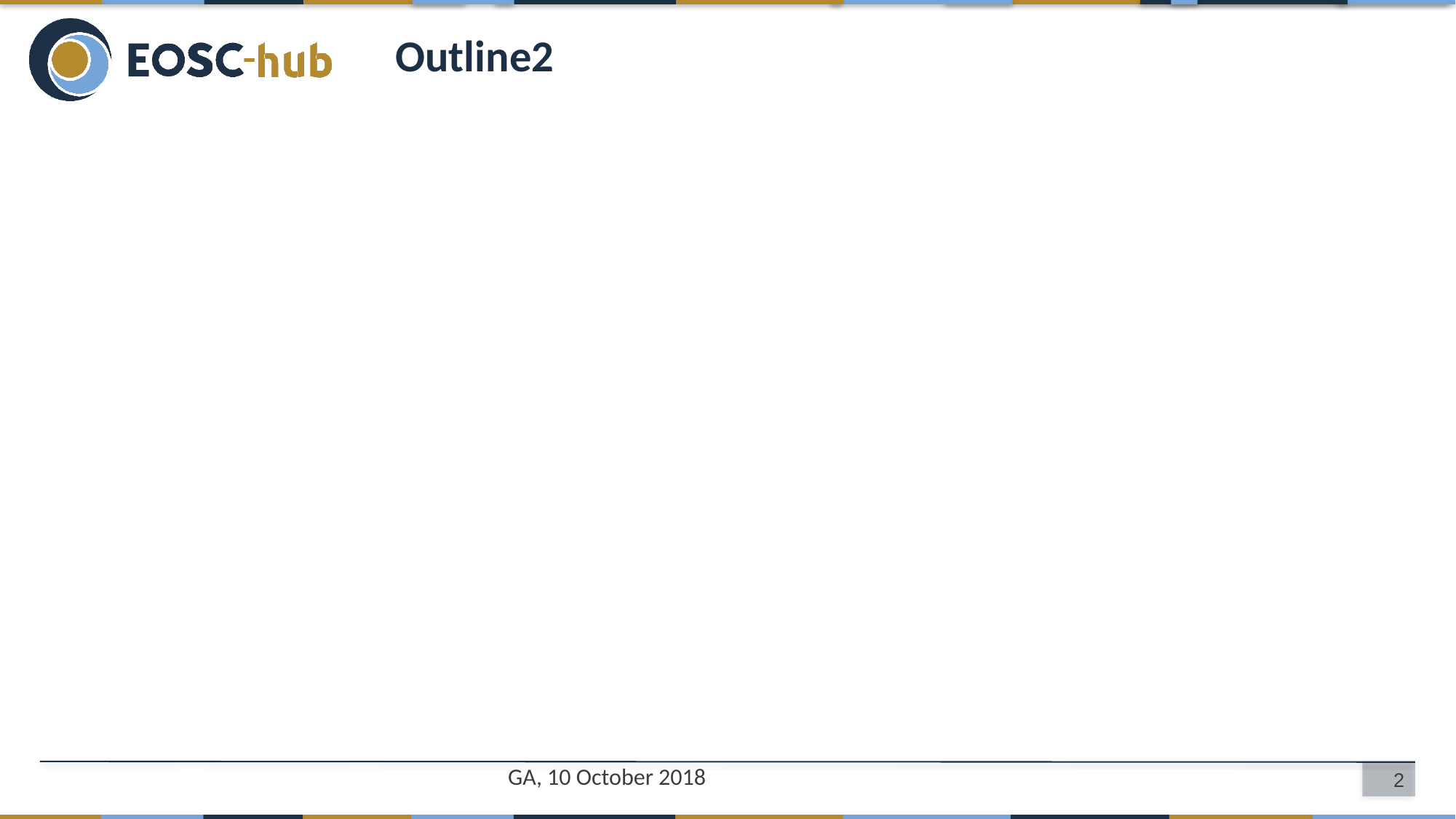

# Outline2

GA, 10 October 2018
2